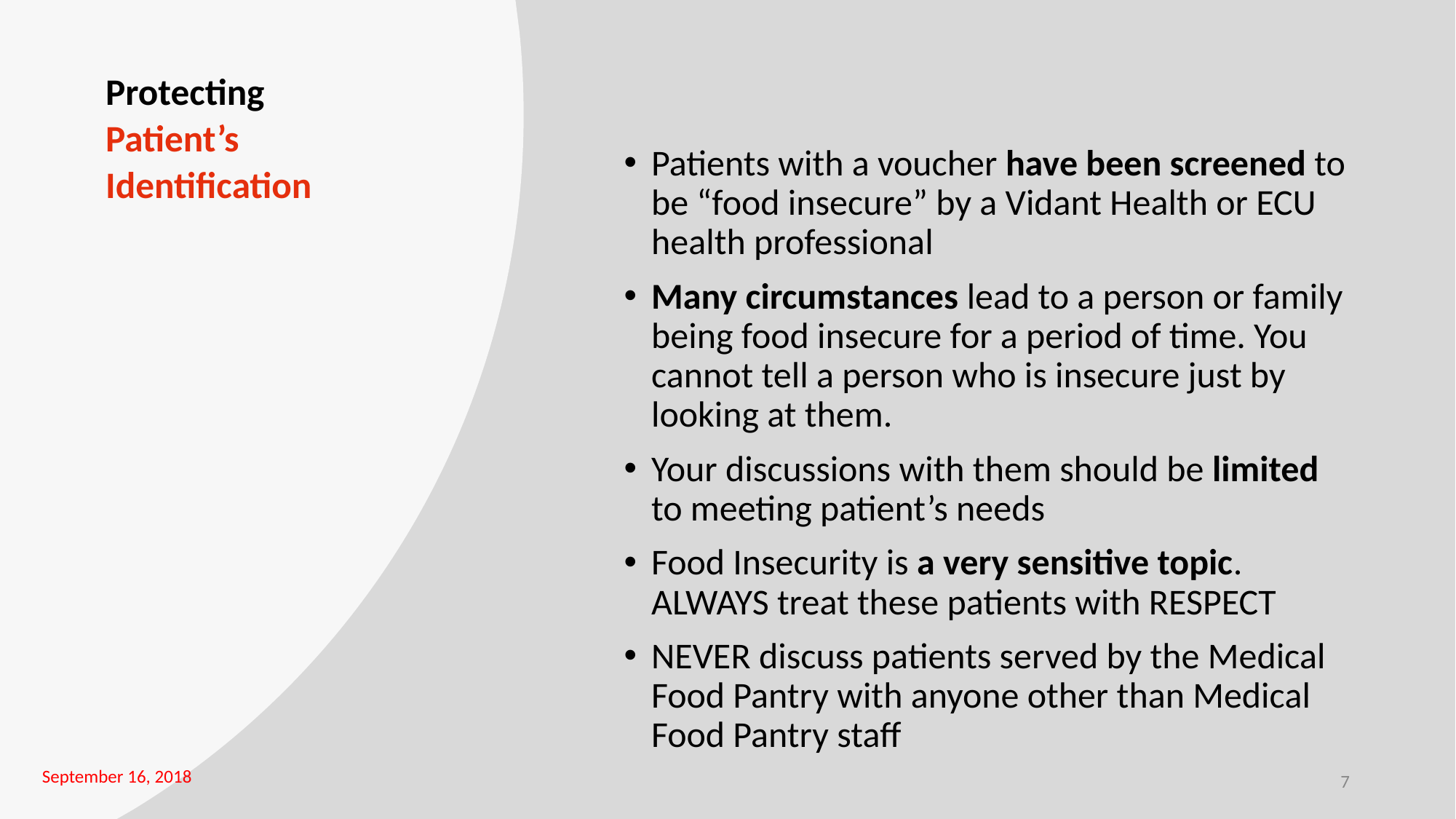

# Protecting
Patient’s
Identification

Patients with a voucher have been screened to be “food insecure” by a Vidant Health or ECU health professional
Many circumstances lead to a person or family being food insecure for a period of time. You cannot tell a person who is insecure just by looking at them.
Your discussions with them should be limited to meeting patient’s needs
Food Insecurity is a very sensitive topic. ALWAYS treat these patients with RESPECT
NEVER discuss patients served by the Medical Food Pantry with anyone other than Medical Food Pantry staff

September 16, 2018
7